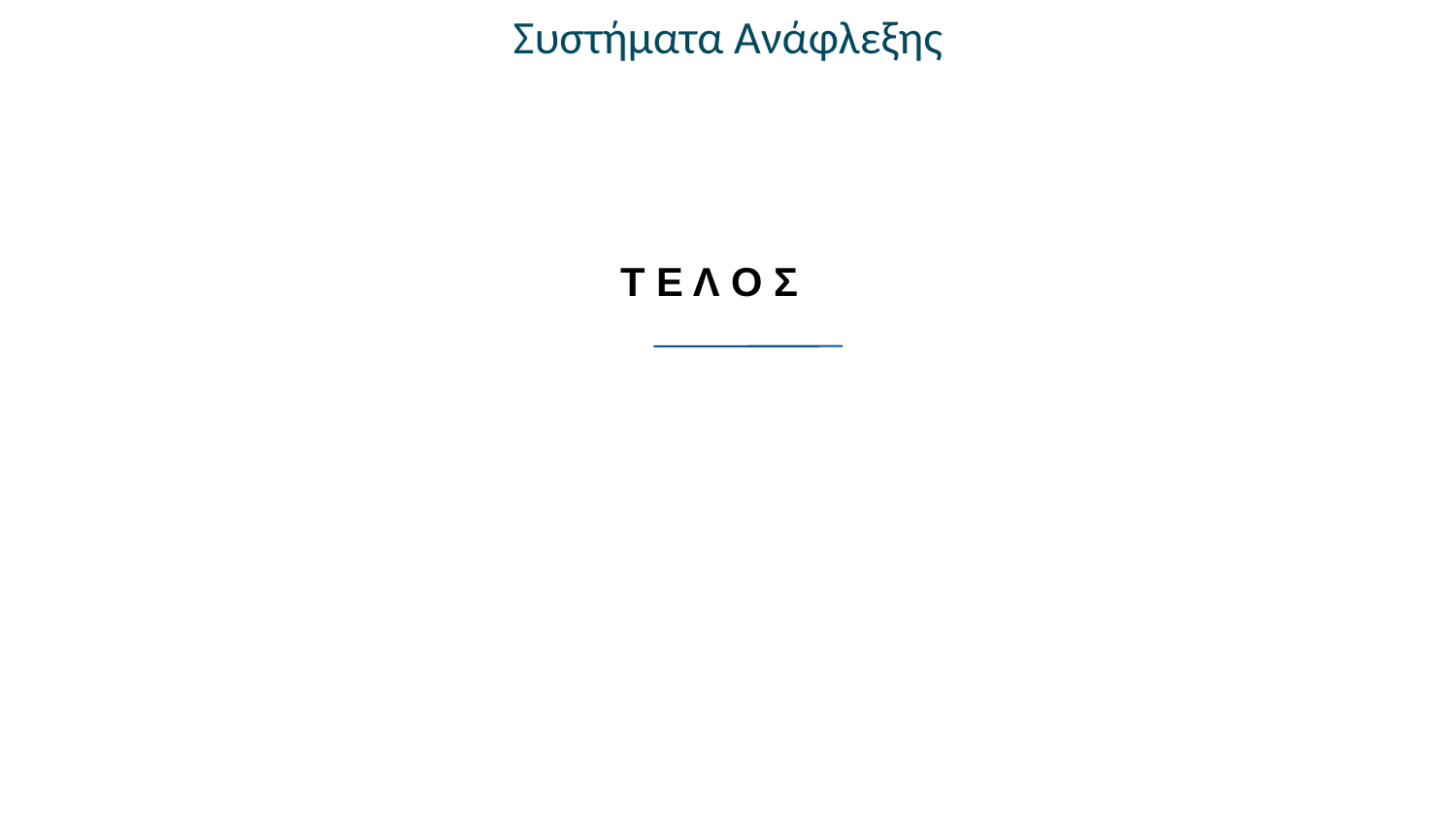

Συστήματα Ανάφλεξης
Τ Ε Λ Ο Σ